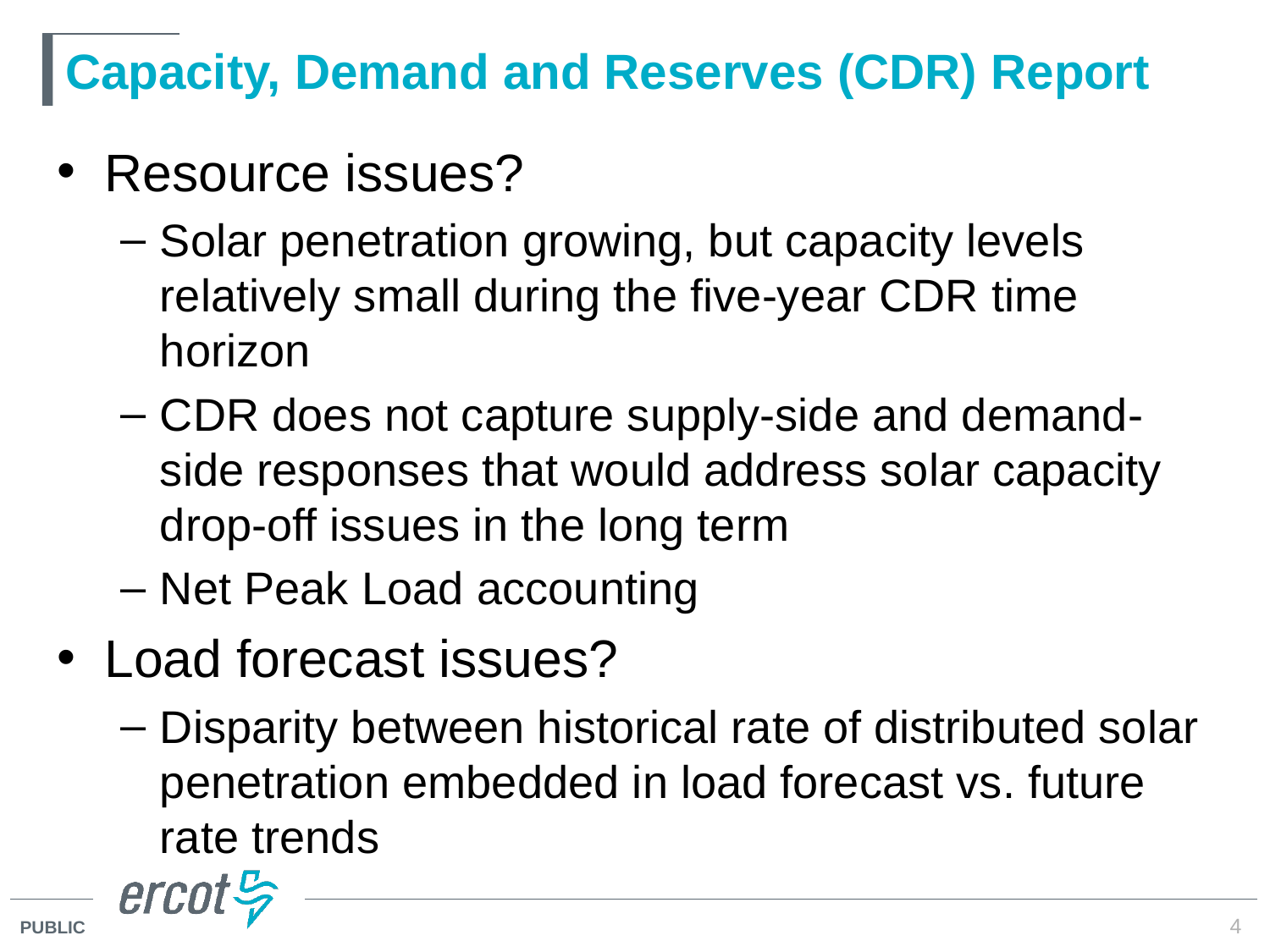

# Capacity, Demand and Reserves (CDR) Report
Resource issues?
Solar penetration growing, but capacity levels relatively small during the five-year CDR time horizon
CDR does not capture supply-side and demand-side responses that would address solar capacity drop-off issues in the long term
Net Peak Load accounting
Load forecast issues?
Disparity between historical rate of distributed solar penetration embedded in load forecast vs. future rate trends

4